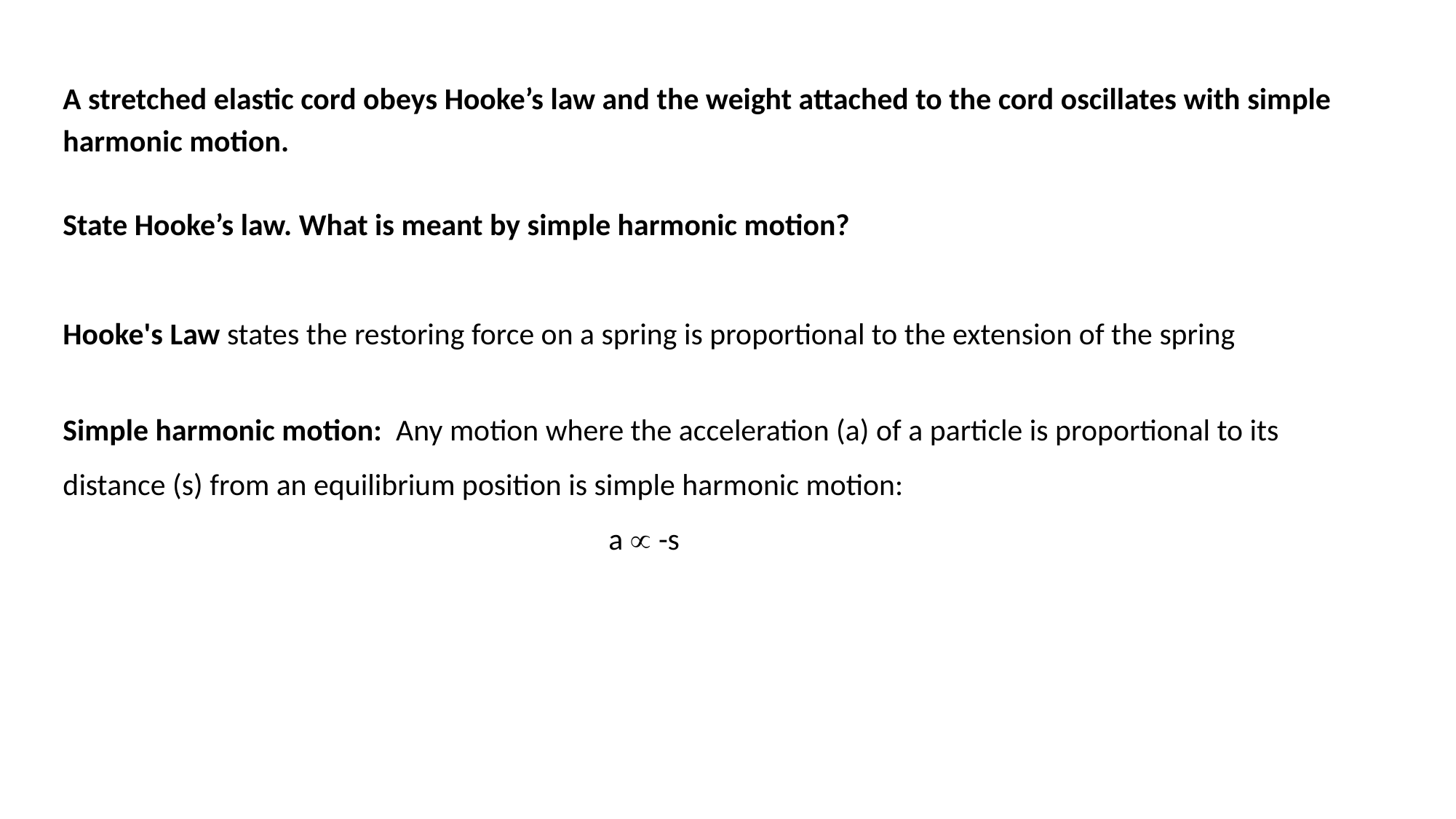

A stretched elastic cord obeys Hooke’s law and the weight attached to the cord oscillates with simple harmonic motion.

State Hooke’s law. What is meant by simple harmonic motion?

Hooke's Law states the restoring force on a spring is proportional to the extension of the spring

Simple harmonic motion:  Any motion where the acceleration (a) of a particle is proportional to its distance (s) from an equilibrium position is simple harmonic motion:
 					a ∝ -s